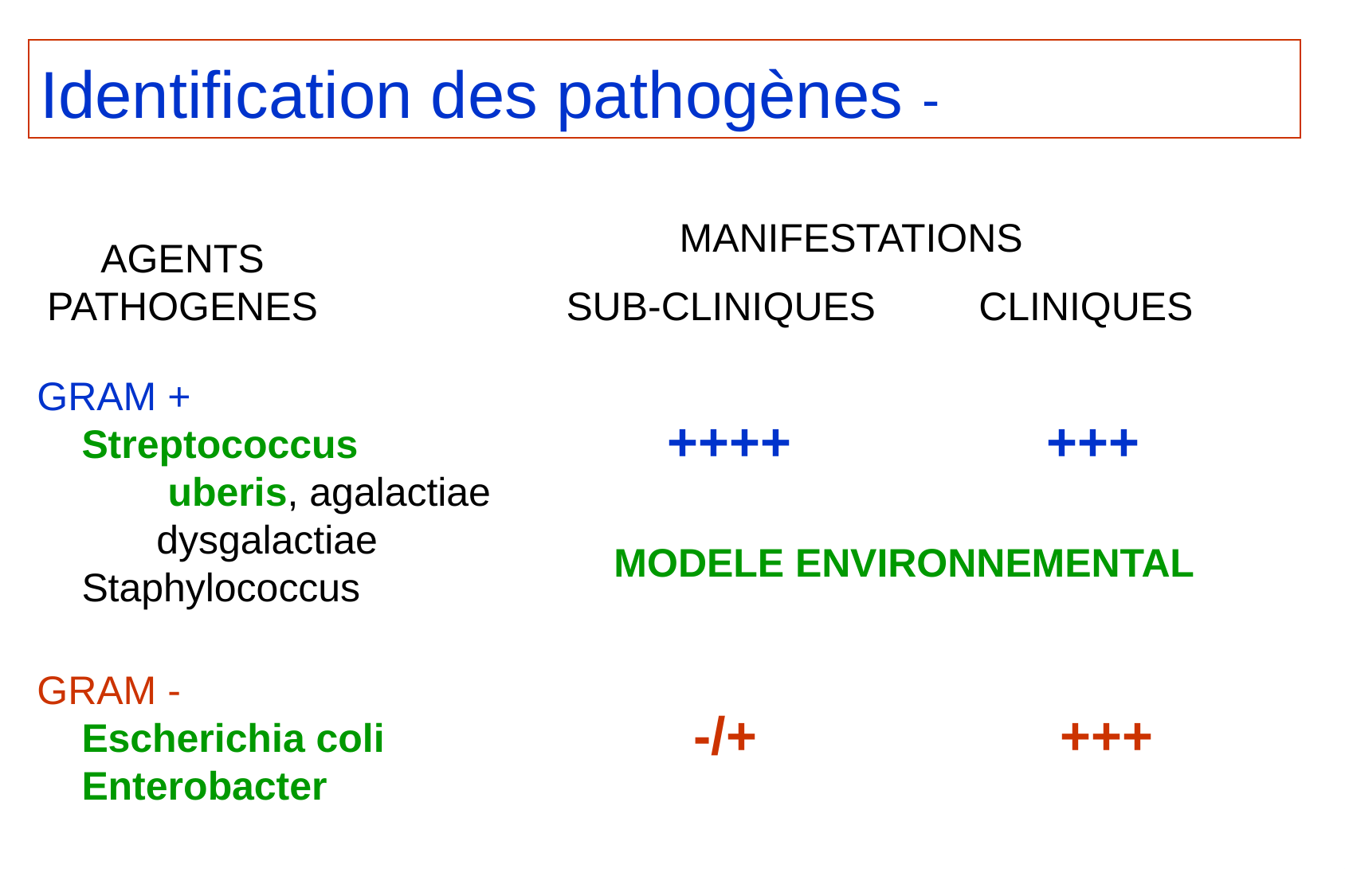

Identification des pathogènes -
MANIFESTATIONS
AGENTS PATHOGENES
SUB-CLINIQUES
CLINIQUES
GRAM +
    Streptococcus
    	 uberis, agalactiae
	dysgalactiae
    Staphylococcus
++++
+++
MODELE ENVIRONNEMENTAL
GRAM -
    Escherichia coli
    Enterobacter
-/+
+++